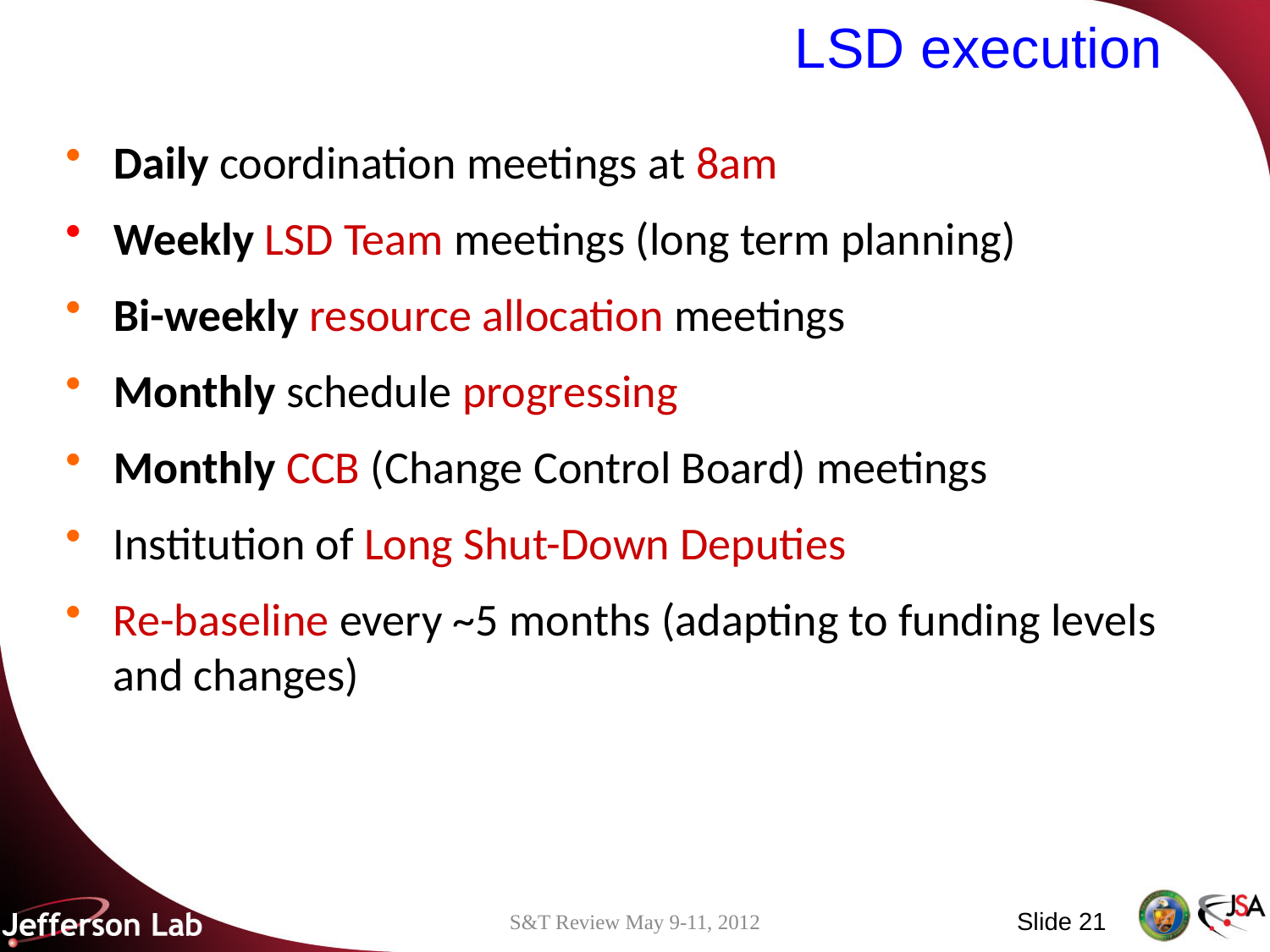

# LSD execution
Daily coordination meetings at 8am
Weekly LSD Team meetings (long term planning)
Bi-weekly resource allocation meetings
Monthly schedule progressing
Monthly CCB (Change Control Board) meetings
Institution of Long Shut-Down Deputies
Re-baseline every ~5 months (adapting to funding levels and changes)
Slide 21
S&T Review May 9-11, 2012